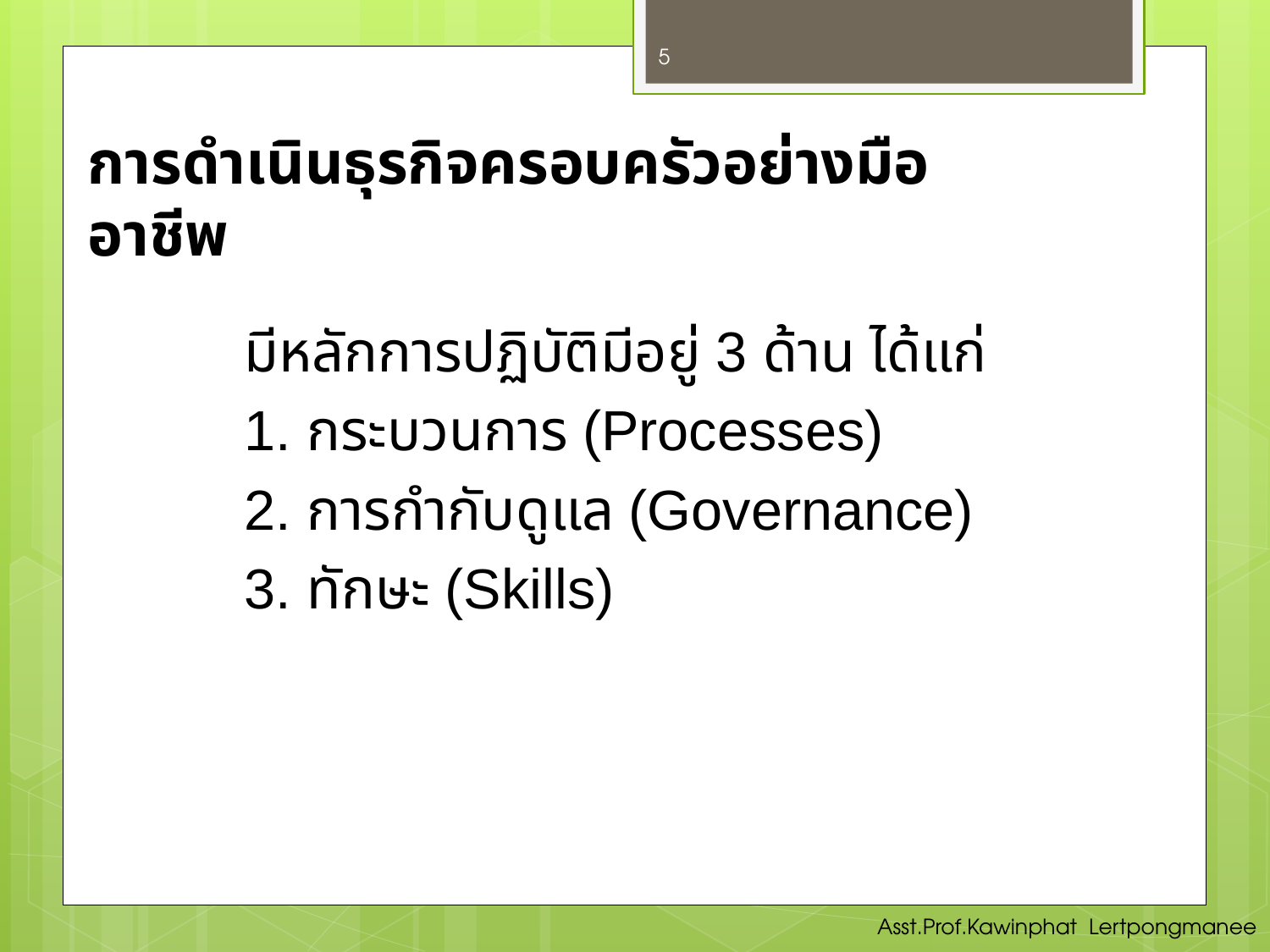

5
# การดำเนินธุรกิจครอบครัวอย่างมืออาชีพ
	มีหลักการปฏิบัติมีอยู่ 3 ด้าน ได้แก่
	1. กระบวนการ (Processes)
	2. การกำกับดูแล (Governance)
	3. ทักษะ (Skills)

Asst.Prof.Kawinphat  Lertpongmanee